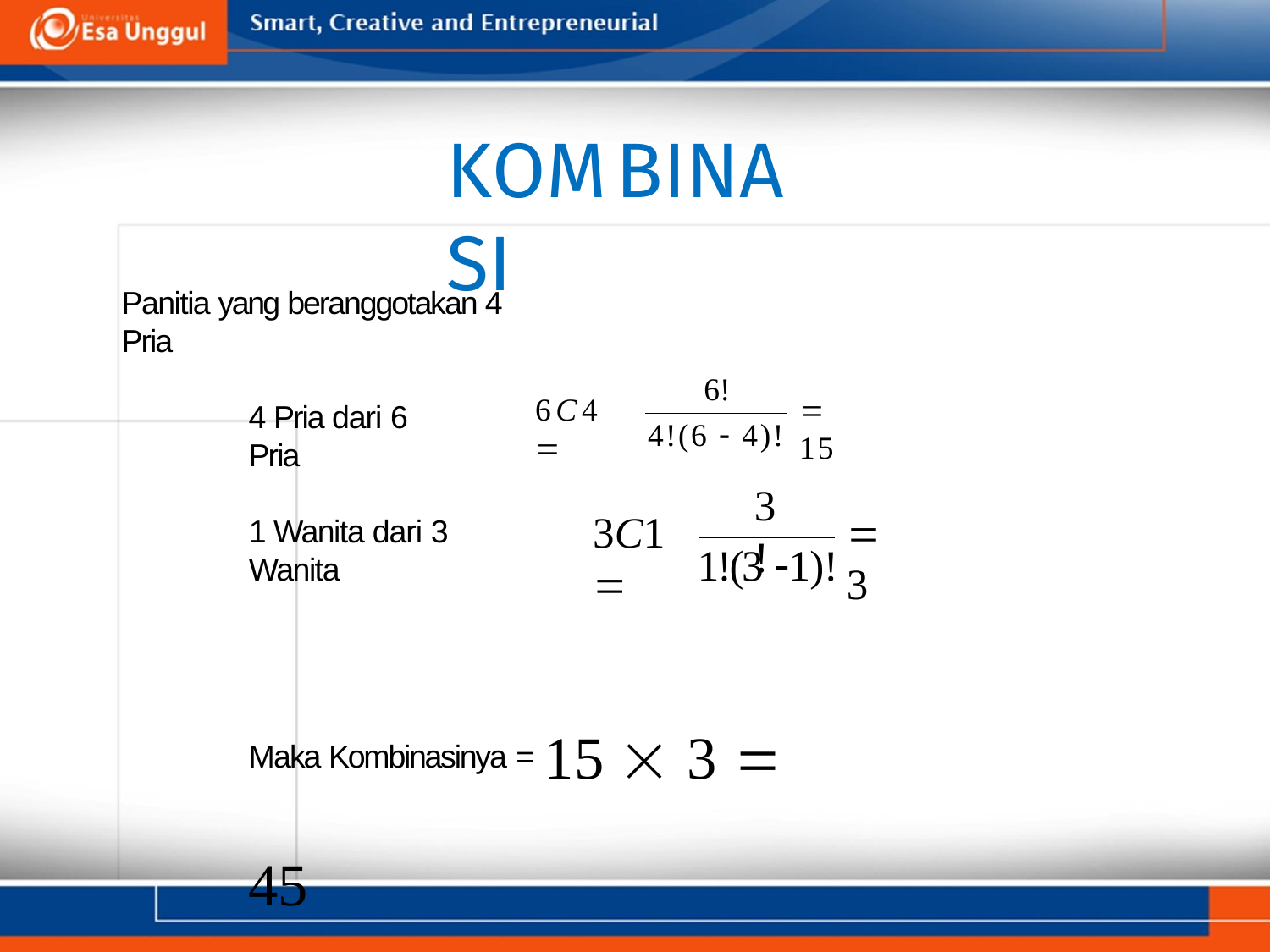

# KOMBINASI
Panitia yang beranggotakan 4 Pria
6!
6C4 =
= 15
4 Pria dari 6 Pria
4!(6 − 4)!

3!
3C1 =
= 3
1 Wanita dari 3 Wanita
1!(3 −1)!

Maka Kombinasinya = 15 × 3 = 45